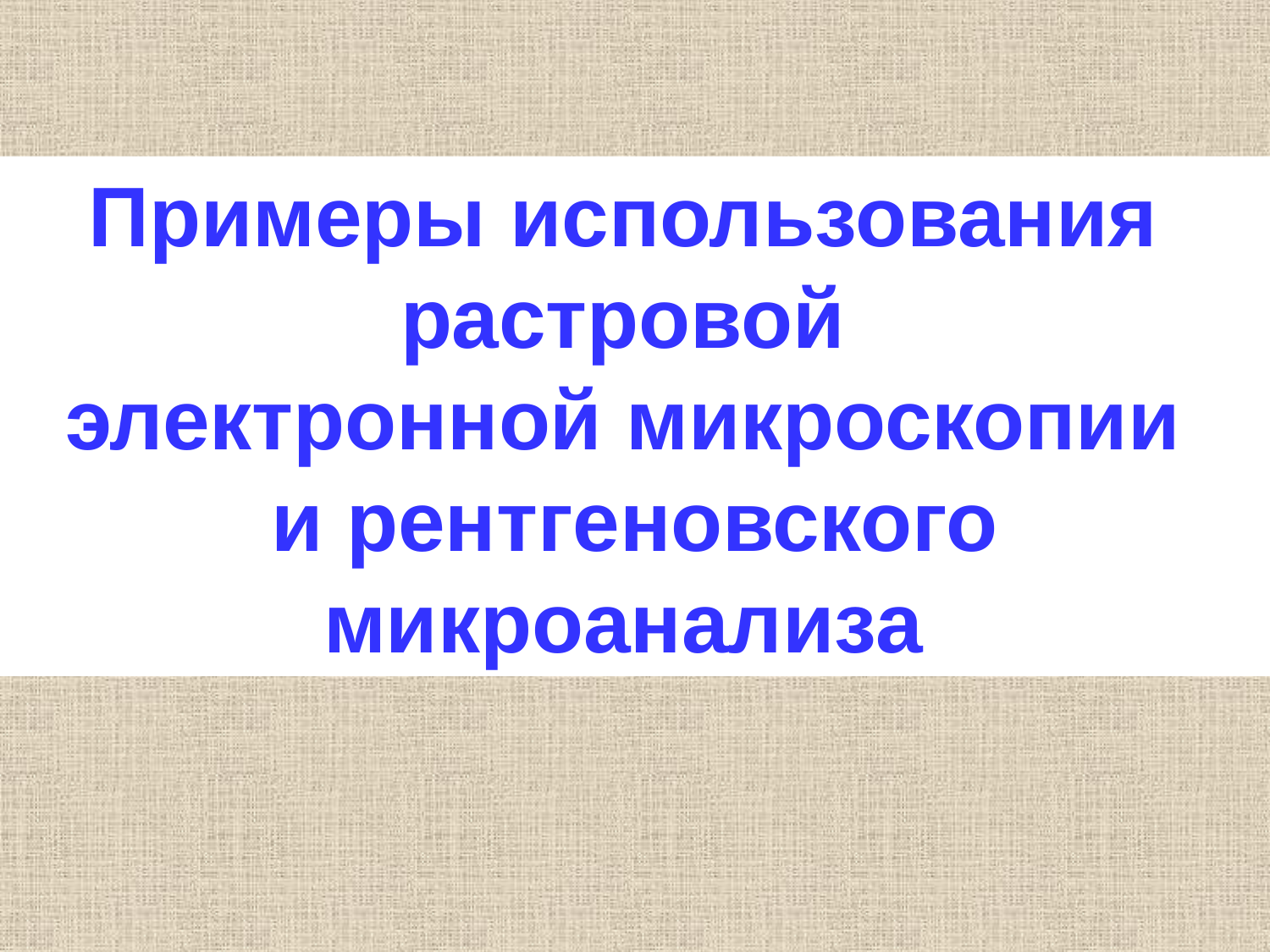

Примеры использования
растровой
электронной микроскопии
и рентгеновского микроанализа